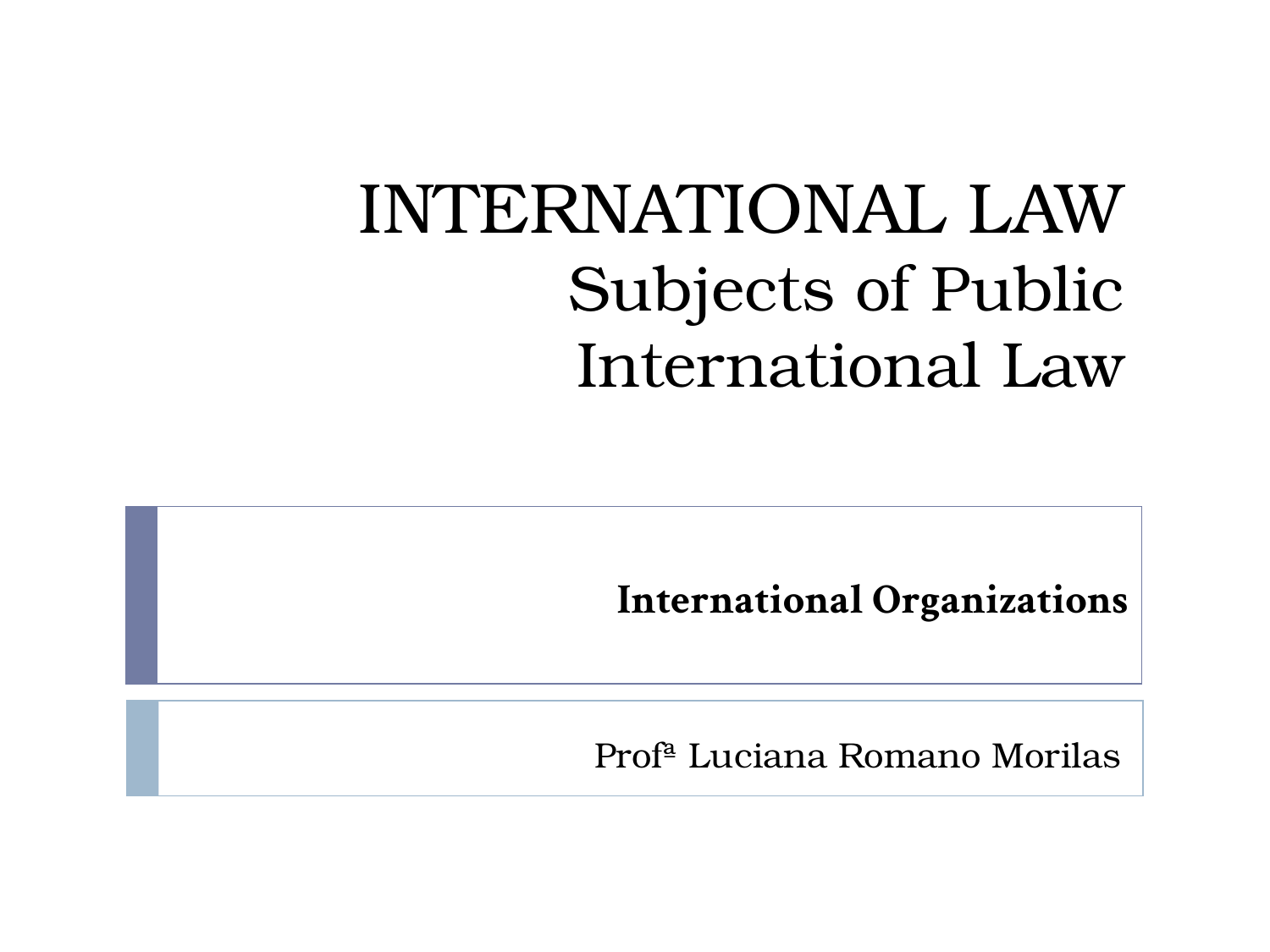

# INTERNATIONAL LAW Subjects of Public International Law
International Organizations
Profª Luciana Romano Morilas